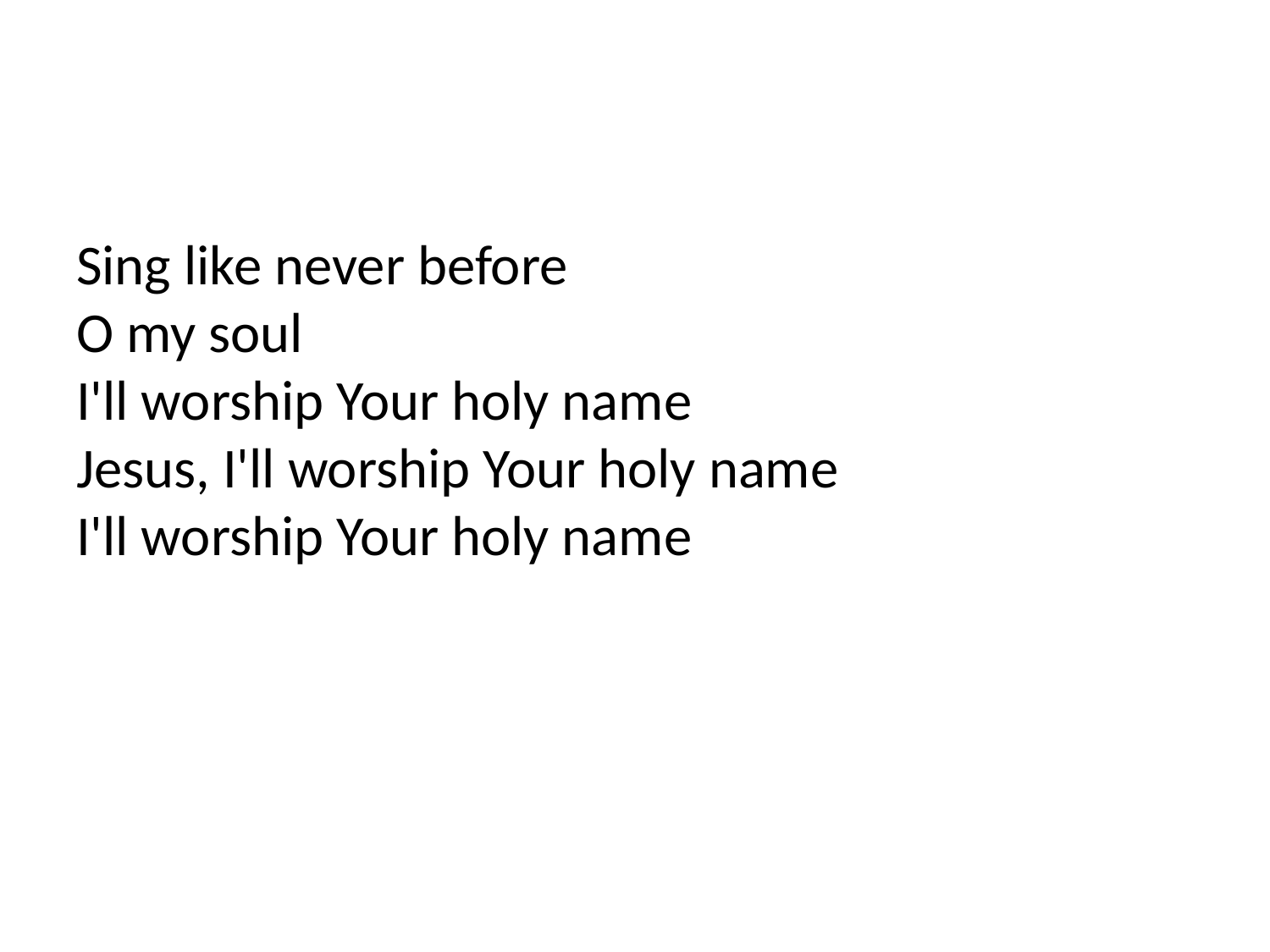

#
Sing like never before
O my soul
I'll worship Your holy name
Jesus, I'll worship Your holy name
I'll worship Your holy name